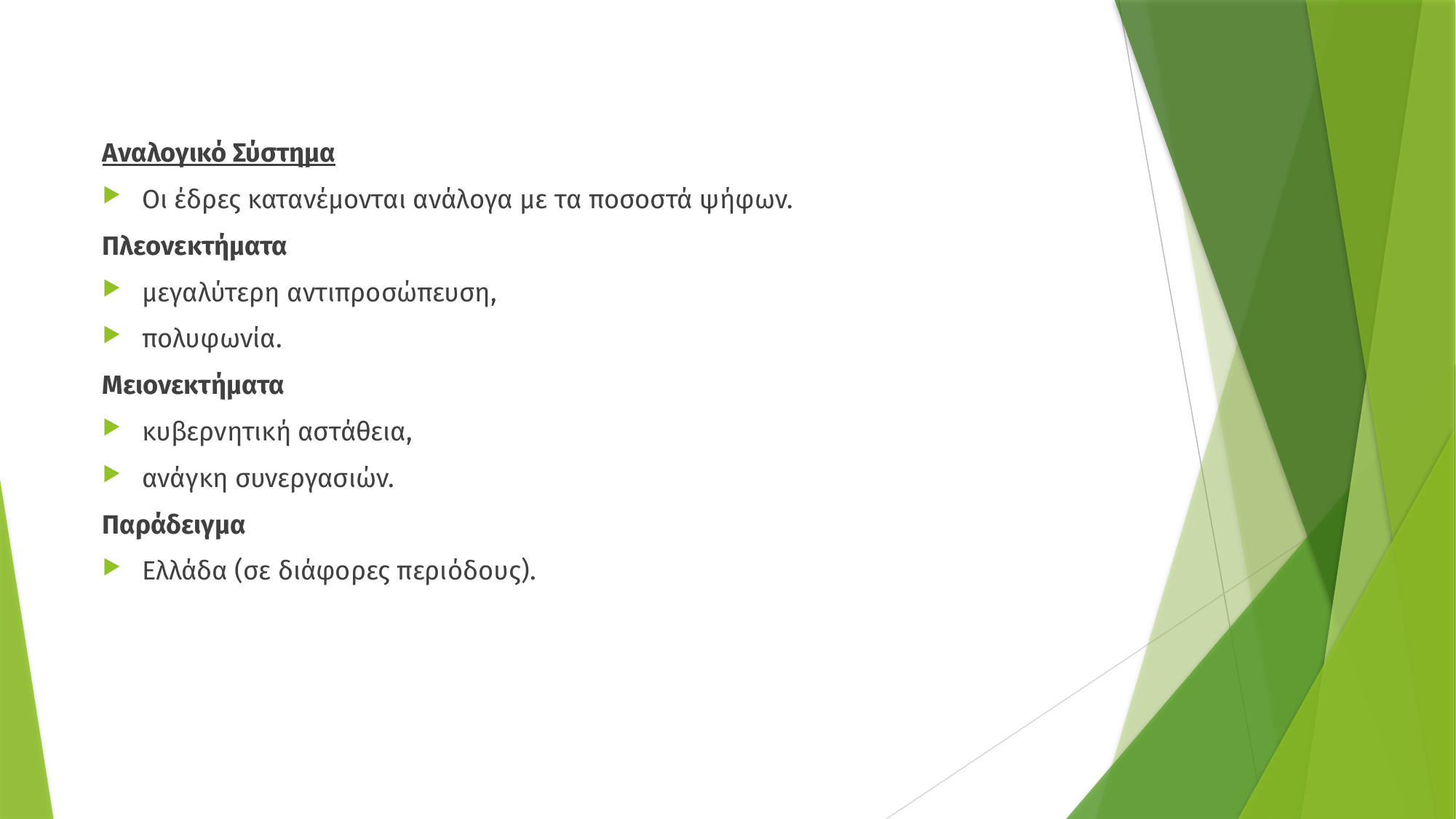

Αναλογικό Σύστημα
Οι έδρες κατανέμονται ανάλογα με τα ποσοστά ψήφων.
Πλεονεκτήματα
μεγαλύτερη αντιπροσώπευση,
πολυφωνία.
Μειονεκτήματα
κυβερνητική αστάθεια,
ανάγκη συνεργασιών.
Παράδειγμα
Ελλάδα (σε διάφορες περιόδους).